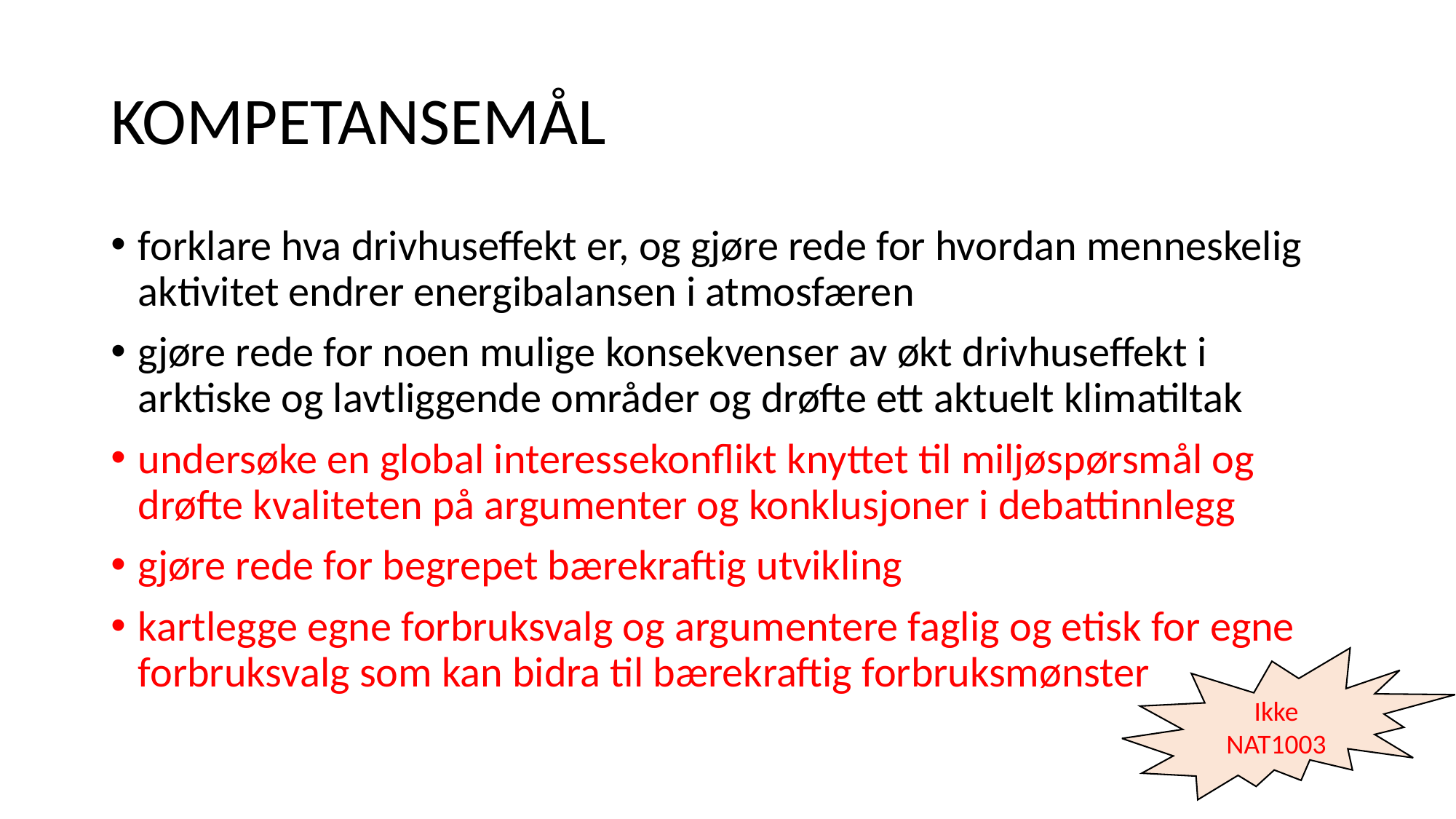

# KOMPETANSEMÅL
forklare hva drivhuseffekt er, og gjøre rede for hvordan menneskelig aktivitet endrer energibalansen i atmosfæren
gjøre rede for noen mulige konsekvenser av økt drivhuseffekt i arktiske og lavtliggende områder og drøfte ett aktuelt klimatiltak
undersøke en global interessekonflikt knyttet til miljøspørsmål og drøfte kvaliteten på argumenter og konklusjoner i debattinnlegg
gjøre rede for begrepet bærekraftig utvikling
kartlegge egne forbruksvalg og argumentere faglig og etisk for egne forbruksvalg som kan bidra til bærekraftig forbruksmønster

Ikke NAT1003